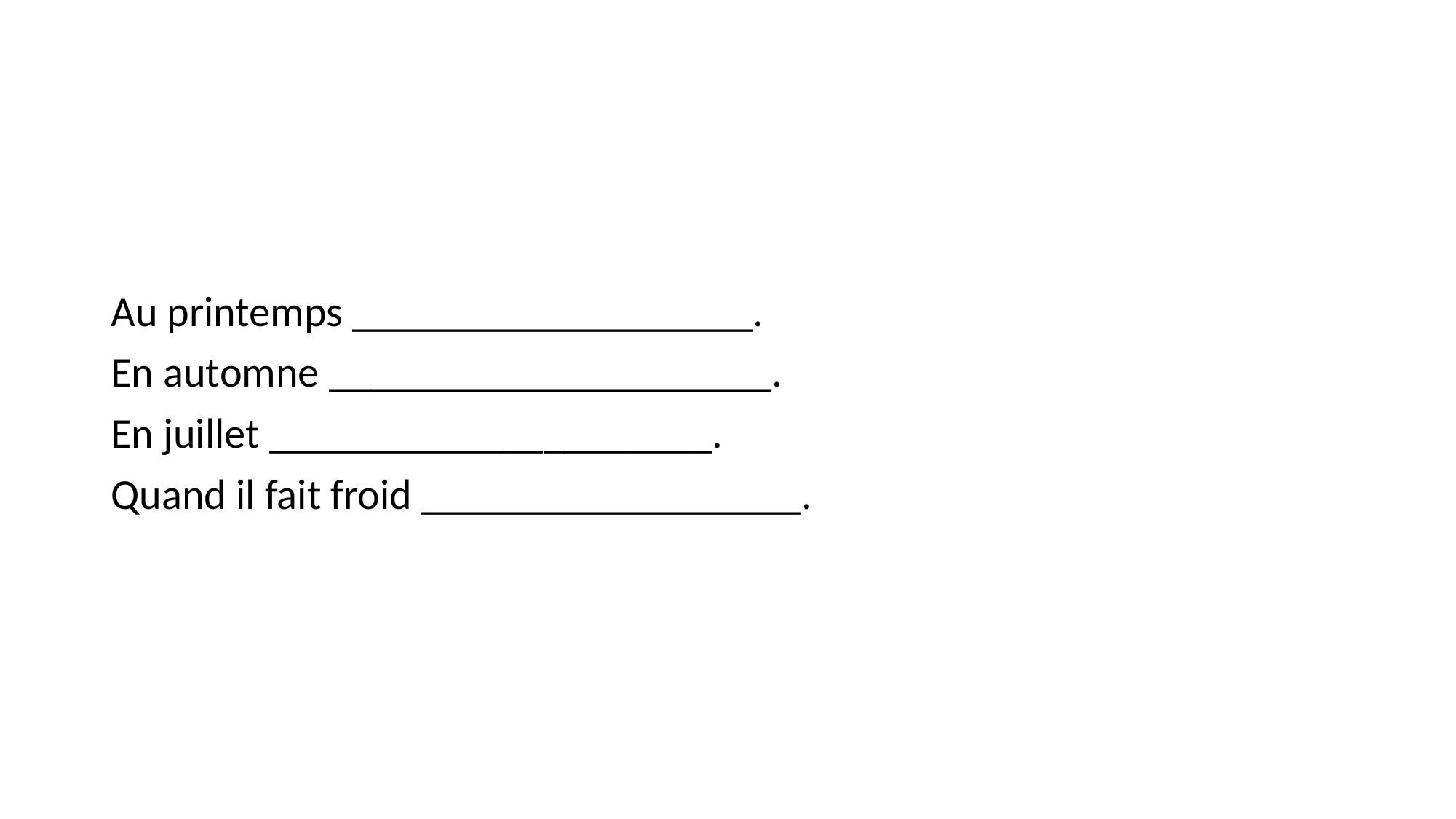

#

Au printemps ___________________.
En automne _____________________.
En juillet _____________________.
Quand il fait froid __________________.